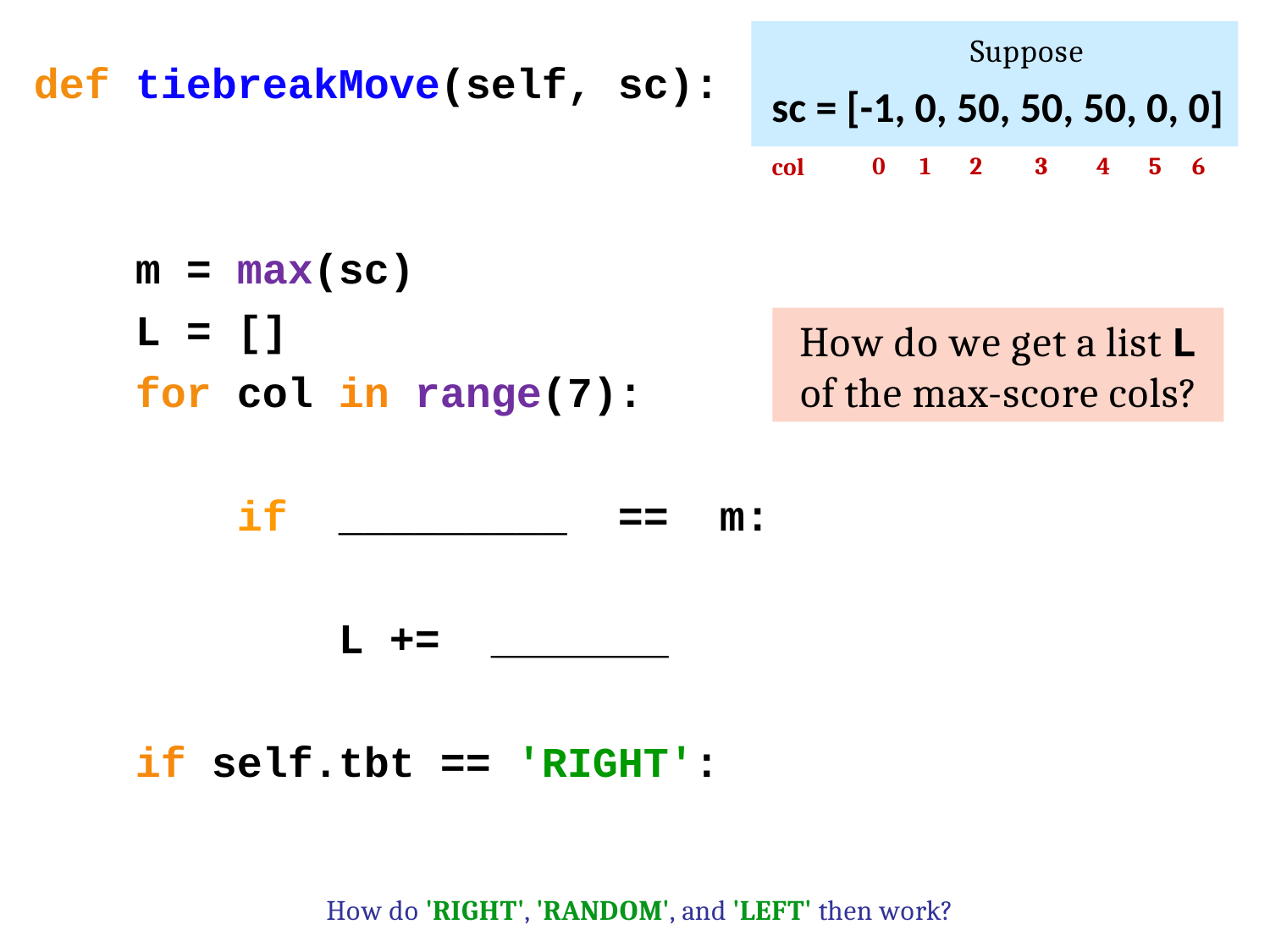

Suppose
def tiebreakMove(self, sc):

    m = max(sc)
    L = []
    for col in range(7):

        if  _________  ==  m:

            L +=  _______

    if self.tbt == 'RIGHT':
sc = [-1, 0, 50, 50, 50, 0, 0]
0
1
2
3
4
5
6
col
How do we get a list L of the max-score cols?
How do 'RIGHT', 'RANDOM', and 'LEFT' then work?